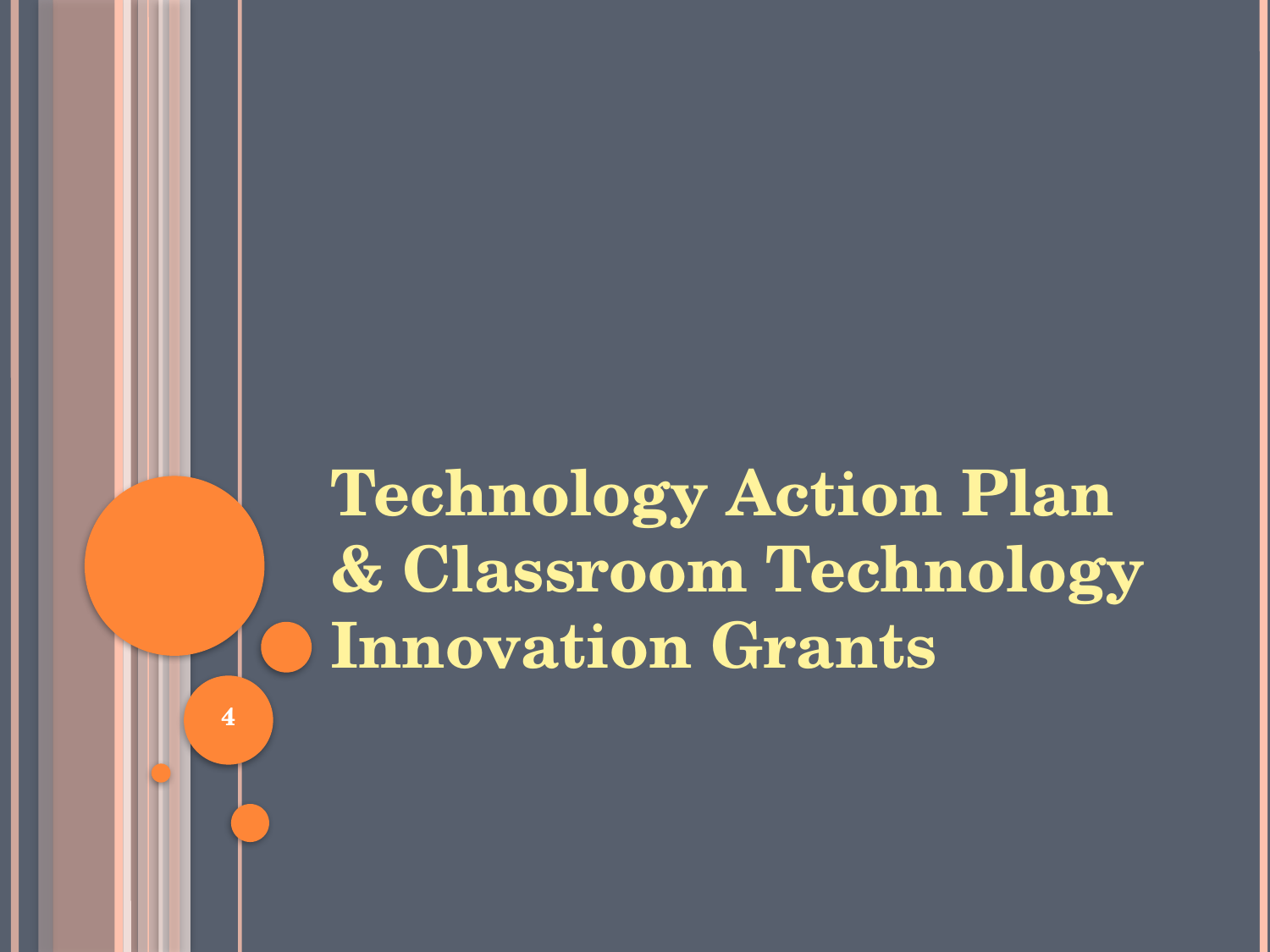

Technology Action Plan & Classroom Technology Innovation Grants
4
4